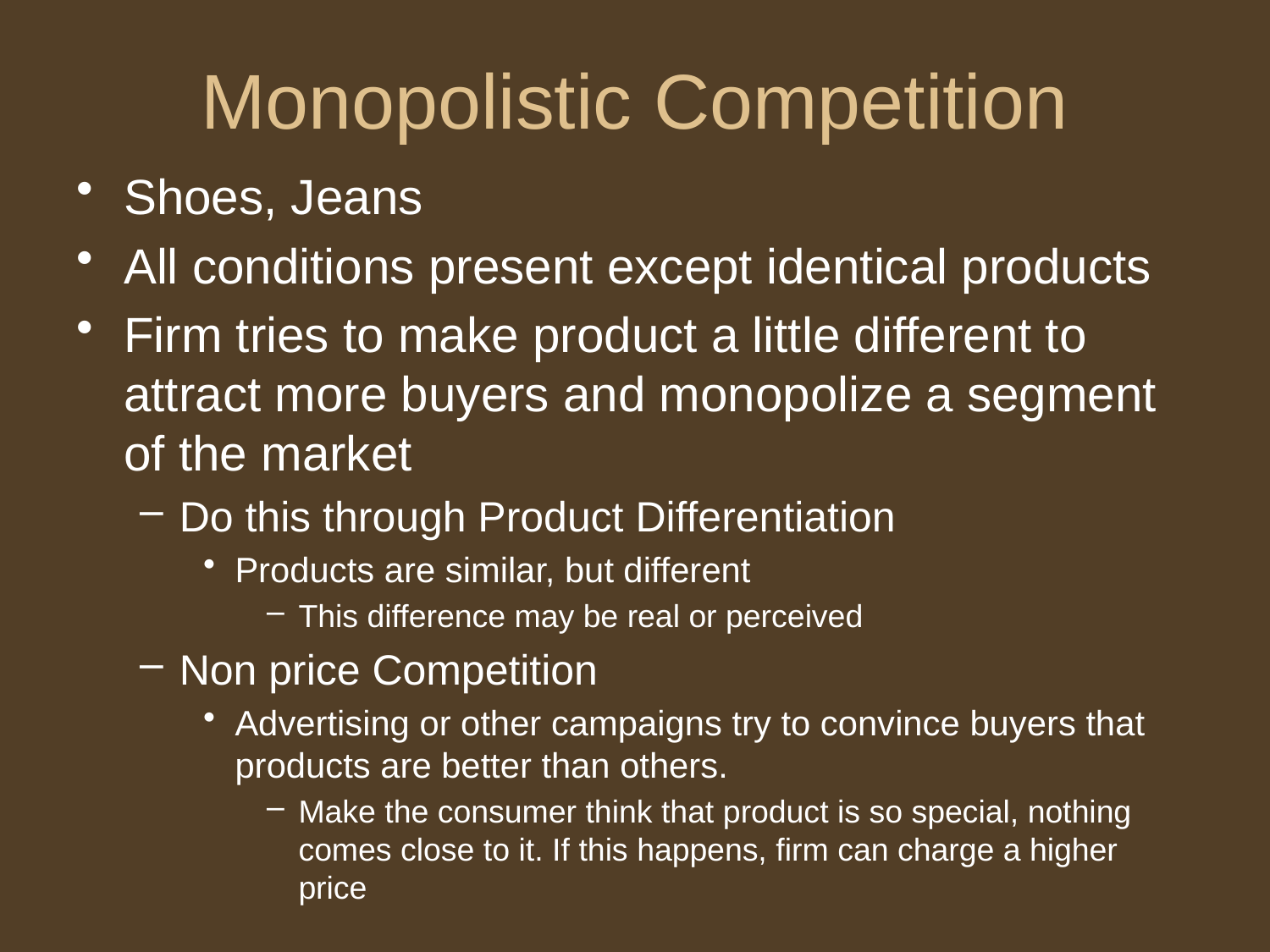

# Monopolistic Competition
Shoes, Jeans
All conditions present except identical products
Firm tries to make product a little different to attract more buyers and monopolize a segment of the market
Do this through Product Differentiation
Products are similar, but different
This difference may be real or perceived
Non price Competition
Advertising or other campaigns try to convince buyers that products are better than others.
Make the consumer think that product is so special, nothing comes close to it. If this happens, firm can charge a higher price